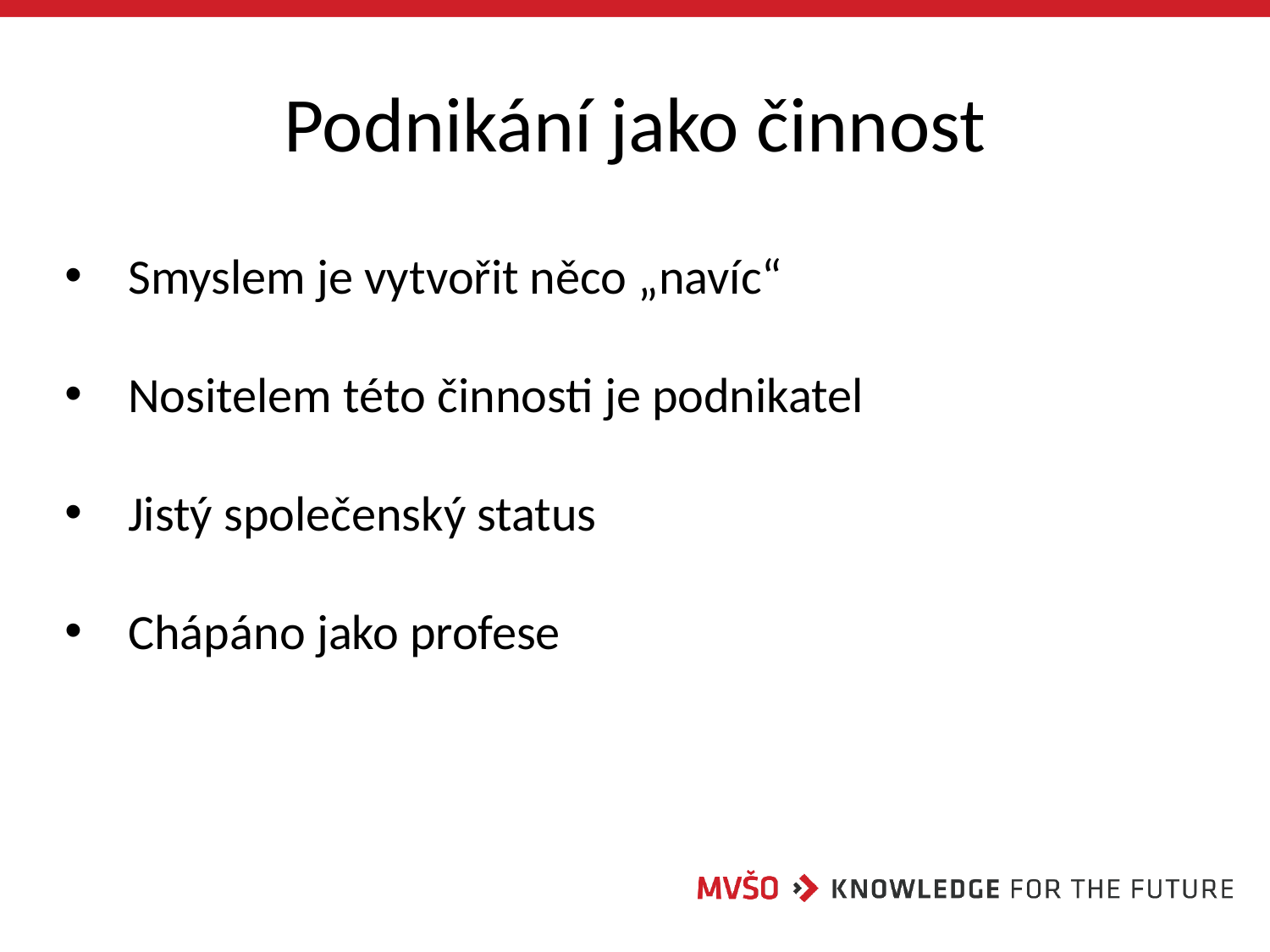

# Podnikání jako činnost
Smyslem je vytvořit něco „navíc“

Nositelem této činnosti je podnikatel

Jistý společenský status

Chápáno jako profese